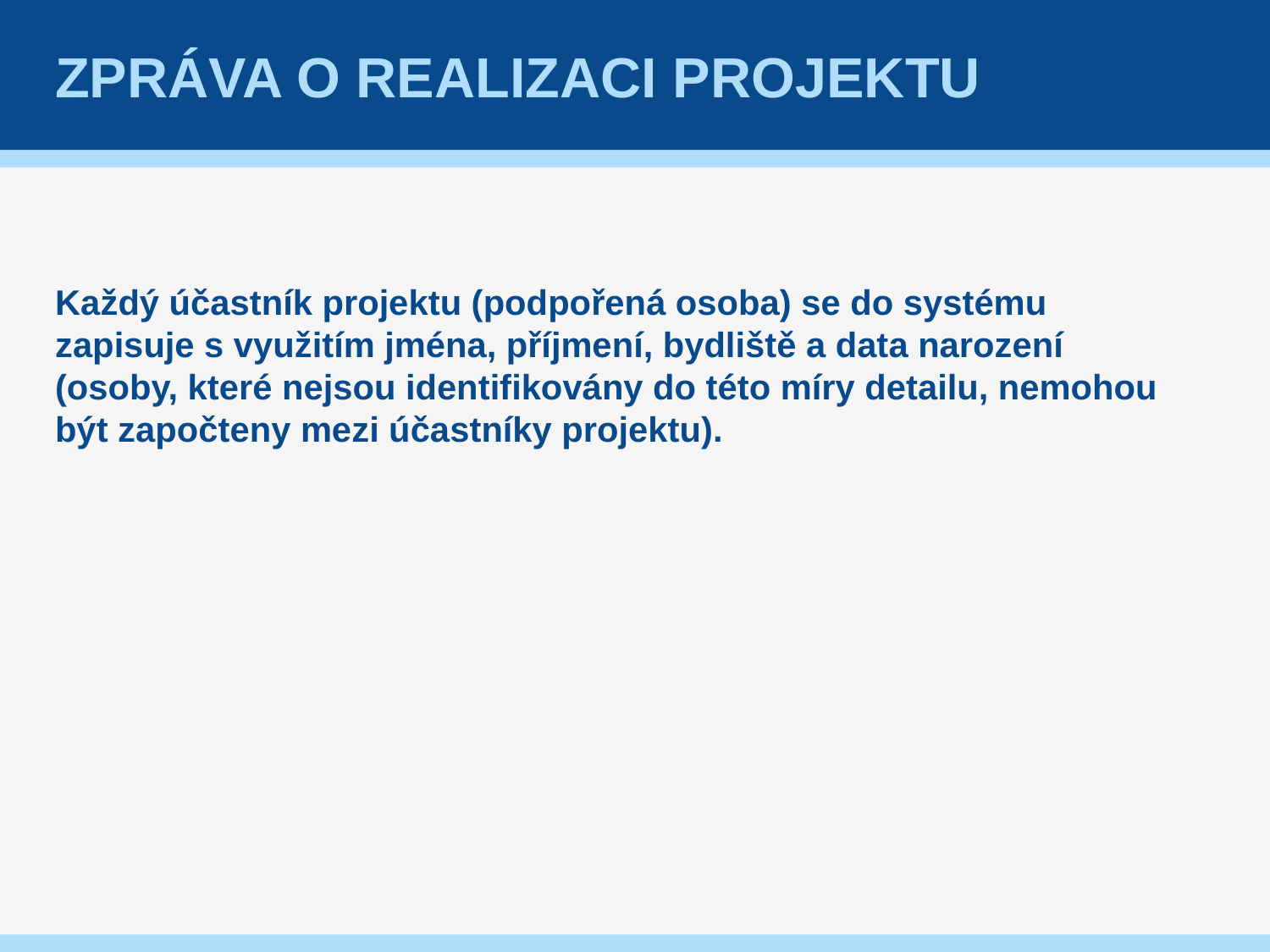

# Zpráva o reaLizaci projektu

Každý účastník projektu (podpořená osoba) se do systému zapisuje s využitím jména, příjmení, bydliště a data narození (osoby, které nejsou identifikovány do této míry detailu, nemohou být započteny mezi účastníky projektu).